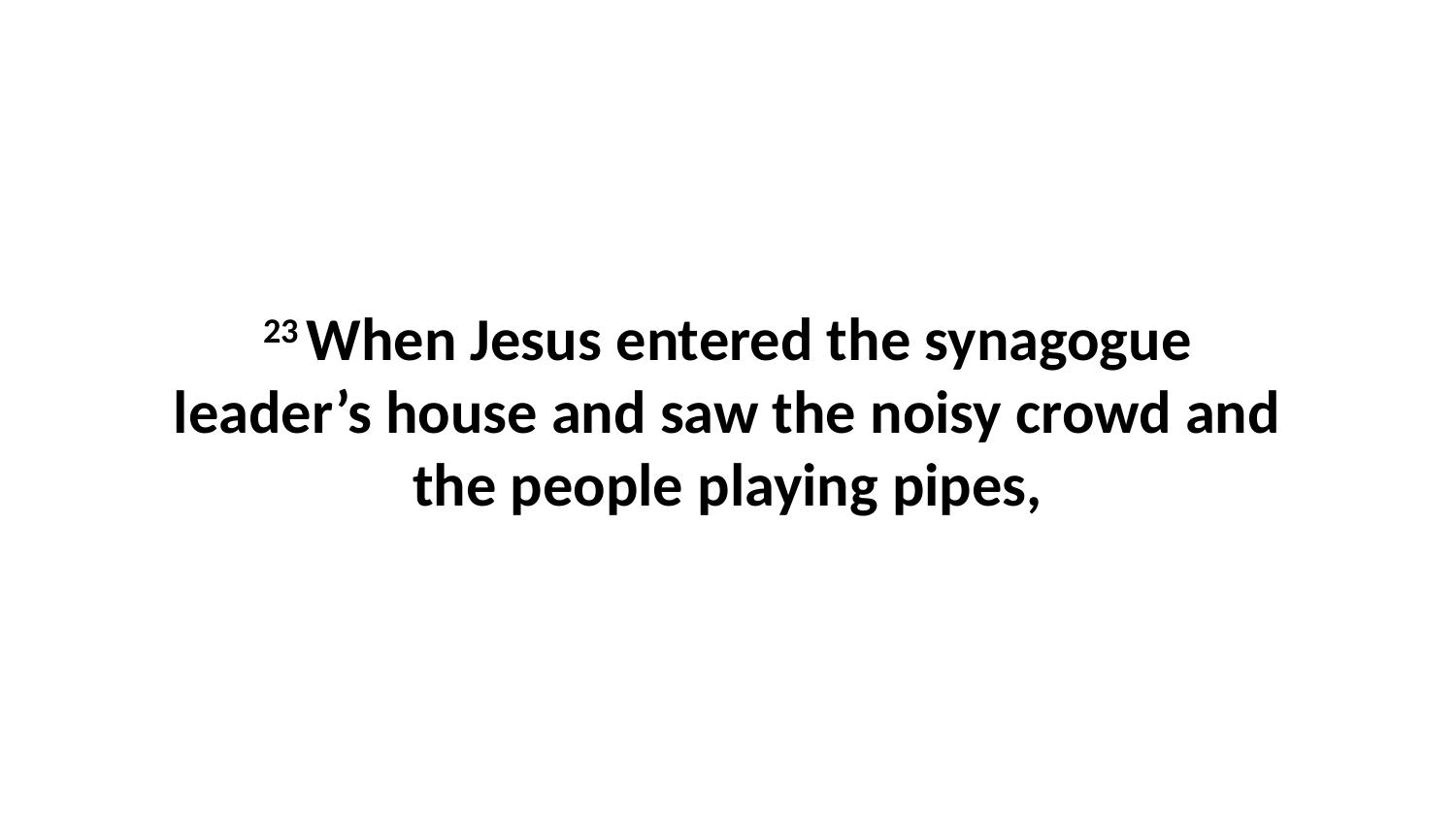

23 When Jesus entered the synagogue leader’s house and saw the noisy crowd and the people playing pipes,